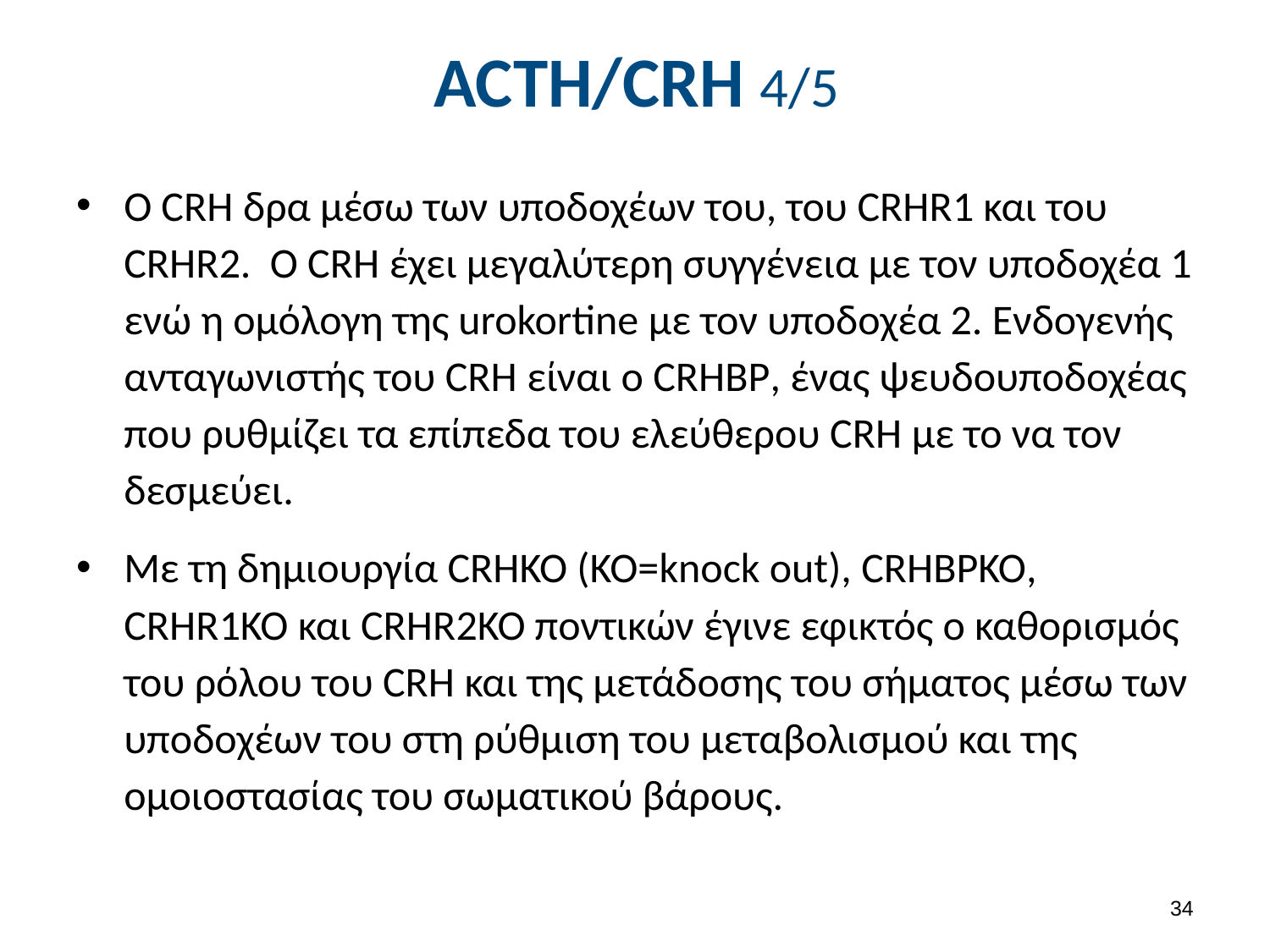

# ACTH/CRH 4/5
Ο CRH δρα μέσω των υποδοχέων του, του CRHR1 και του CRHR2.  O CRH έχει μεγαλύτερη συγγένεια με τον υποδοχέα 1 ενώ η ομόλογη της urokortine με τον υποδοχέα 2. Ενδογενής ανταγωνιστής του CRH είναι ο CRHBP, ένας ψευδουποδοχέας που ρυθμίζει τα επίπεδα του ελεύθερου CRH με το να τον δεσμεύει.
Με τη δημιουργία CRHKO (ΚΟ=knock out), CRHBPKO, CRHR1KO και CRHR2KO ποντικών έγινε εφικτός ο καθορισμός του ρόλου του CRH και της μετάδοσης του σήματος μέσω των υποδοχέων του στη ρύθμιση του μεταβολισμού και της ομοιοστασίας του σωματικού βάρους.
34